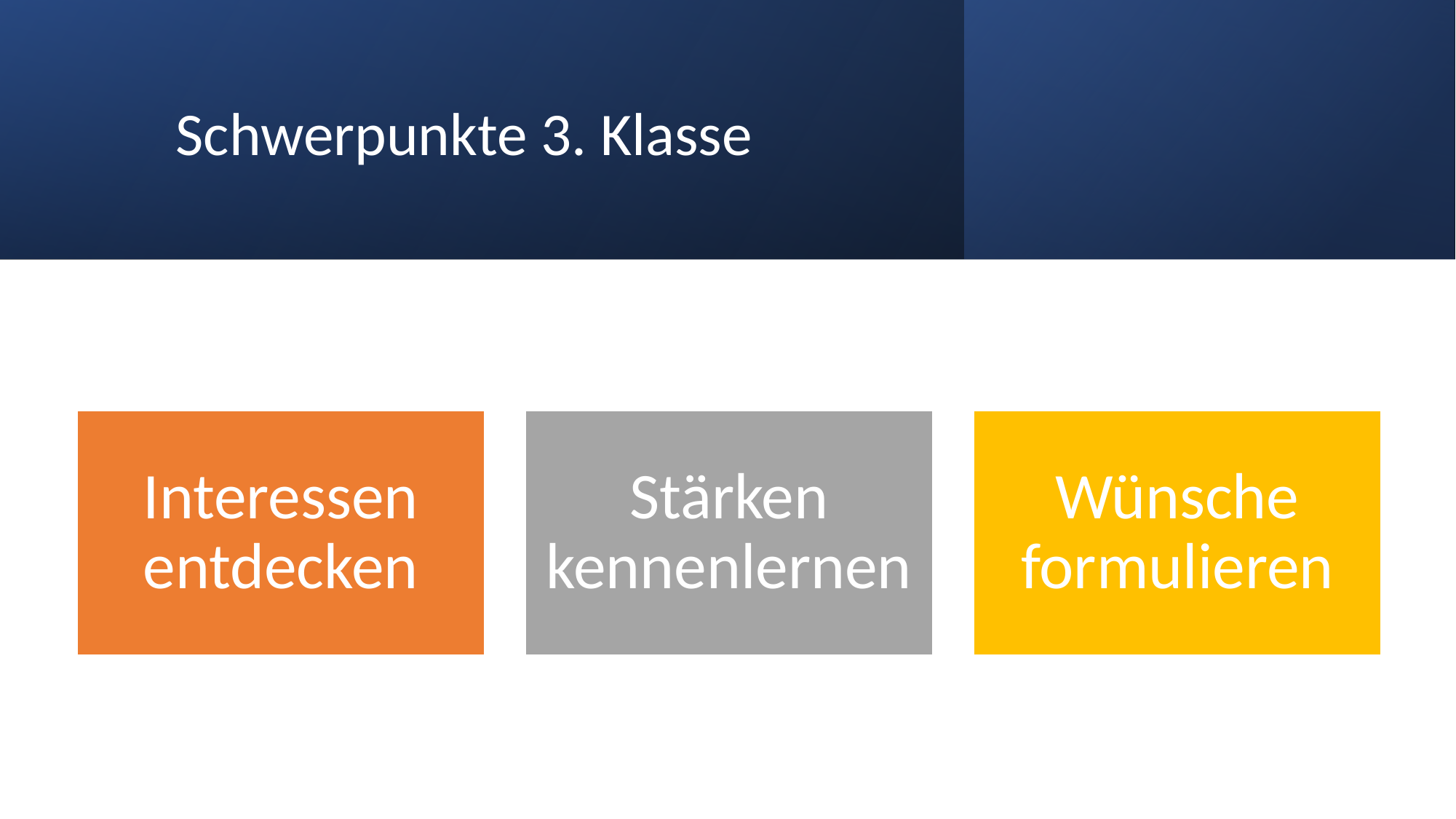

# Schwerpunkte 3. Klasse
Interessen entdecken
Stärken kennenlernen
Wünsche formulieren